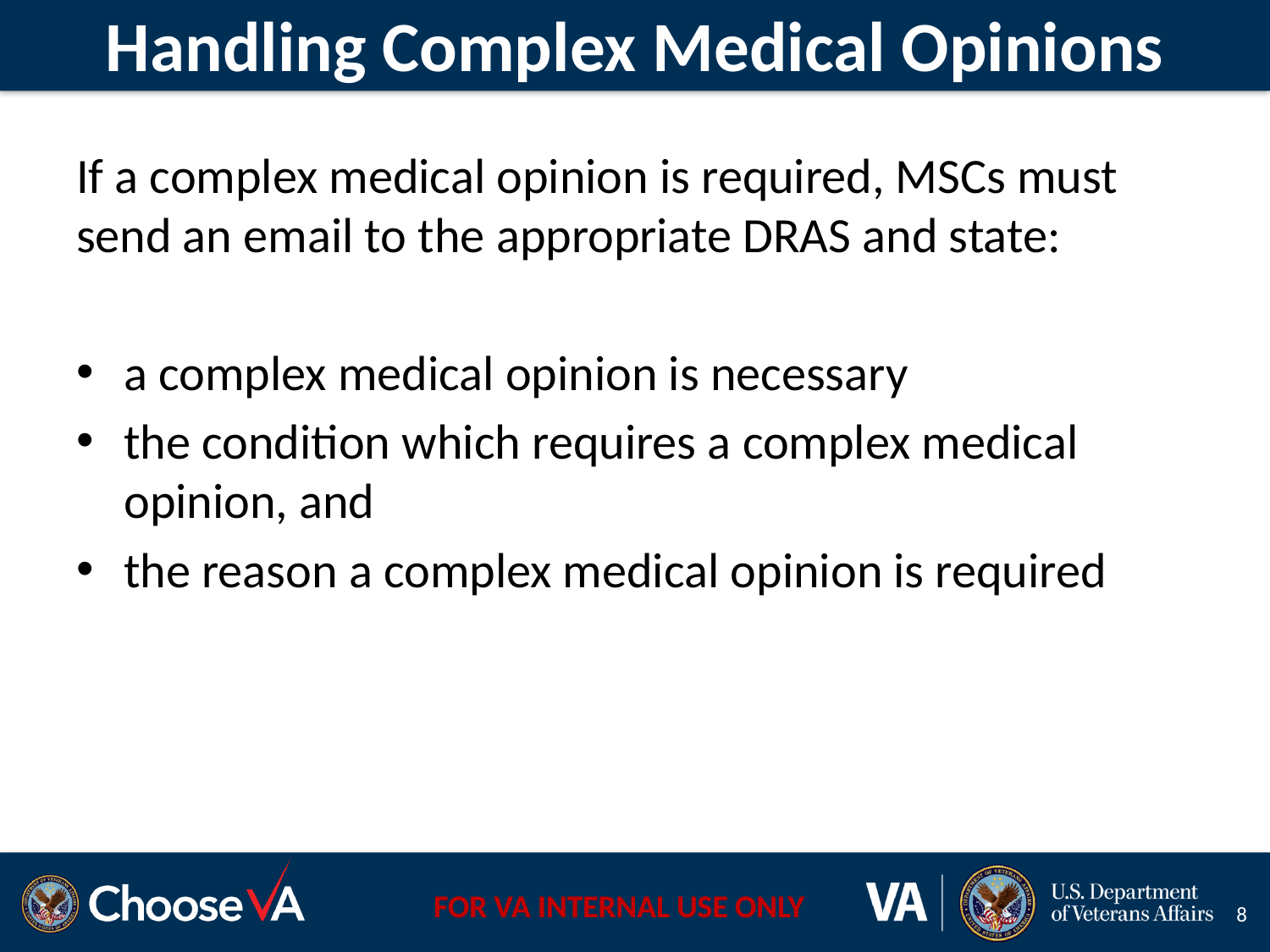

Handling Complex Medical Opinions
If a complex medical opinion is required, MSCs must send an email to the appropriate DRAS and state:

a complex medical opinion is necessary
the condition which requires a complex medical opinion, and
the reason a complex medical opinion is required
8